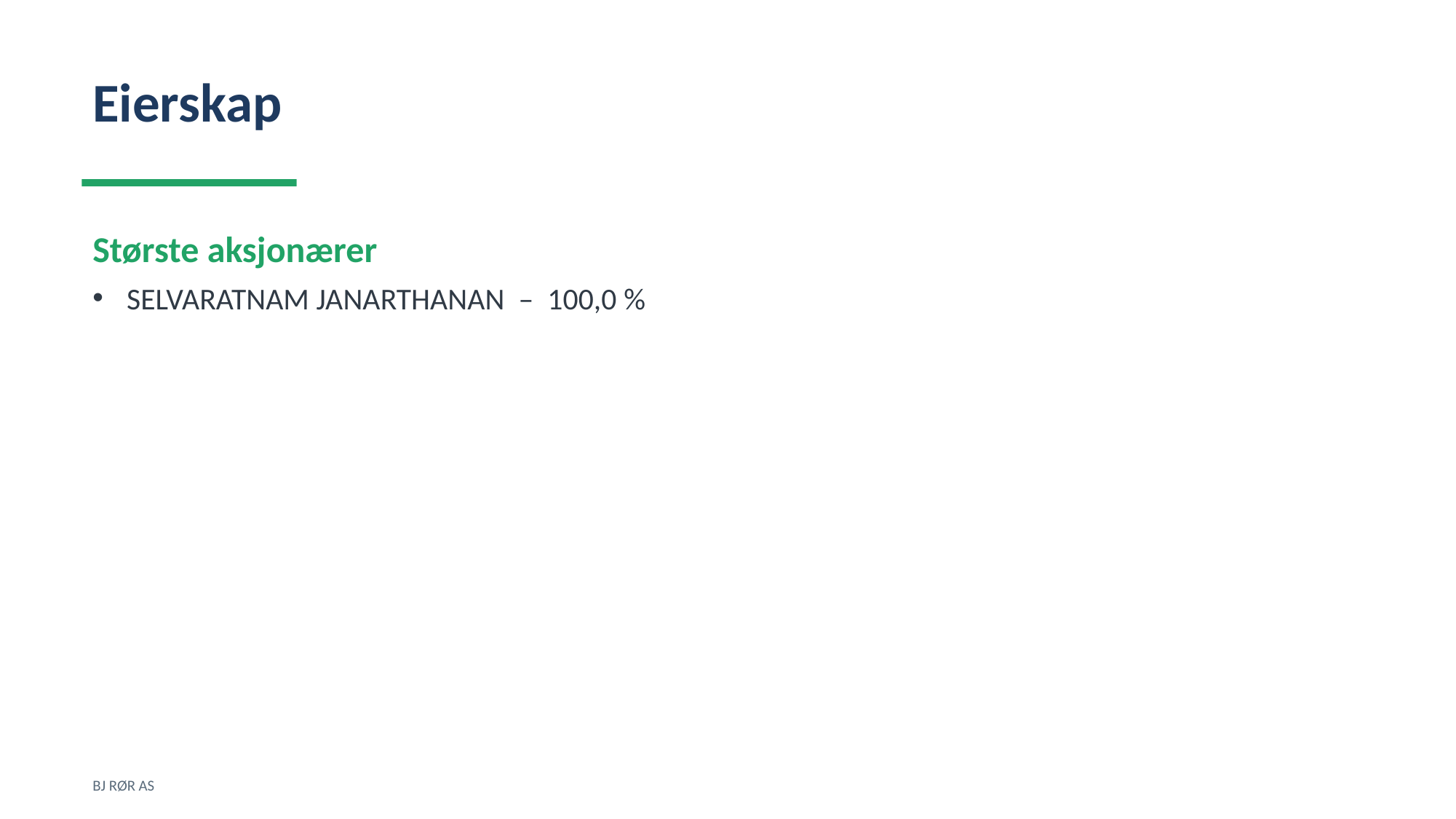

Eierskap

Største aksjonærer
SELVARATNAM JANARTHANAN  –  100,0 %
BJ RØR AS